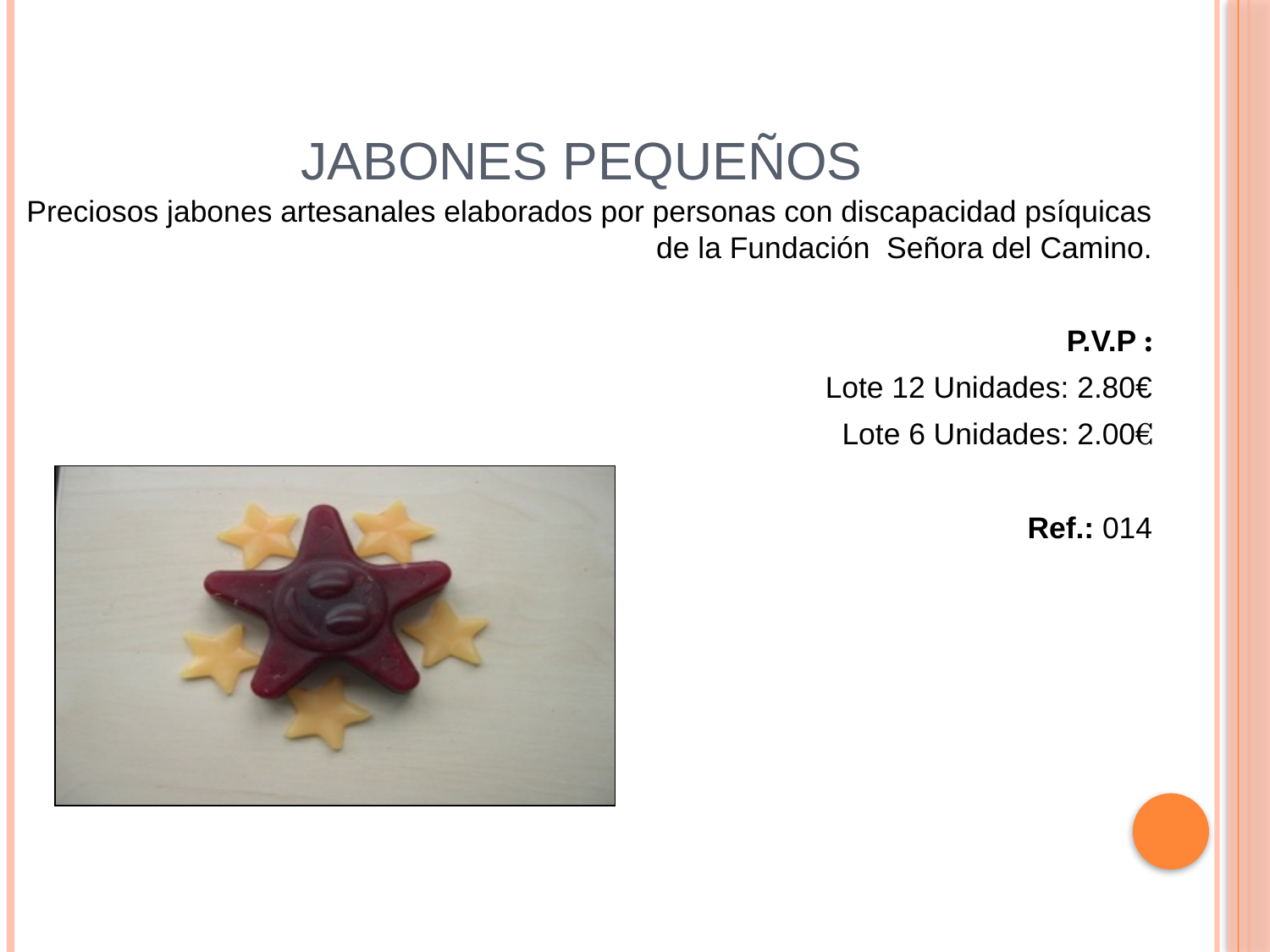

# JABONES PEQUEÑOS
Preciosos jabones artesanales elaborados por personas con discapacidad psíquicas de la Fundación  Señora del Camino.

P.V.P :
Lote 12 Unidades: 2.80€
Lote 6 Unidades: 2.00€

Ref.: 014